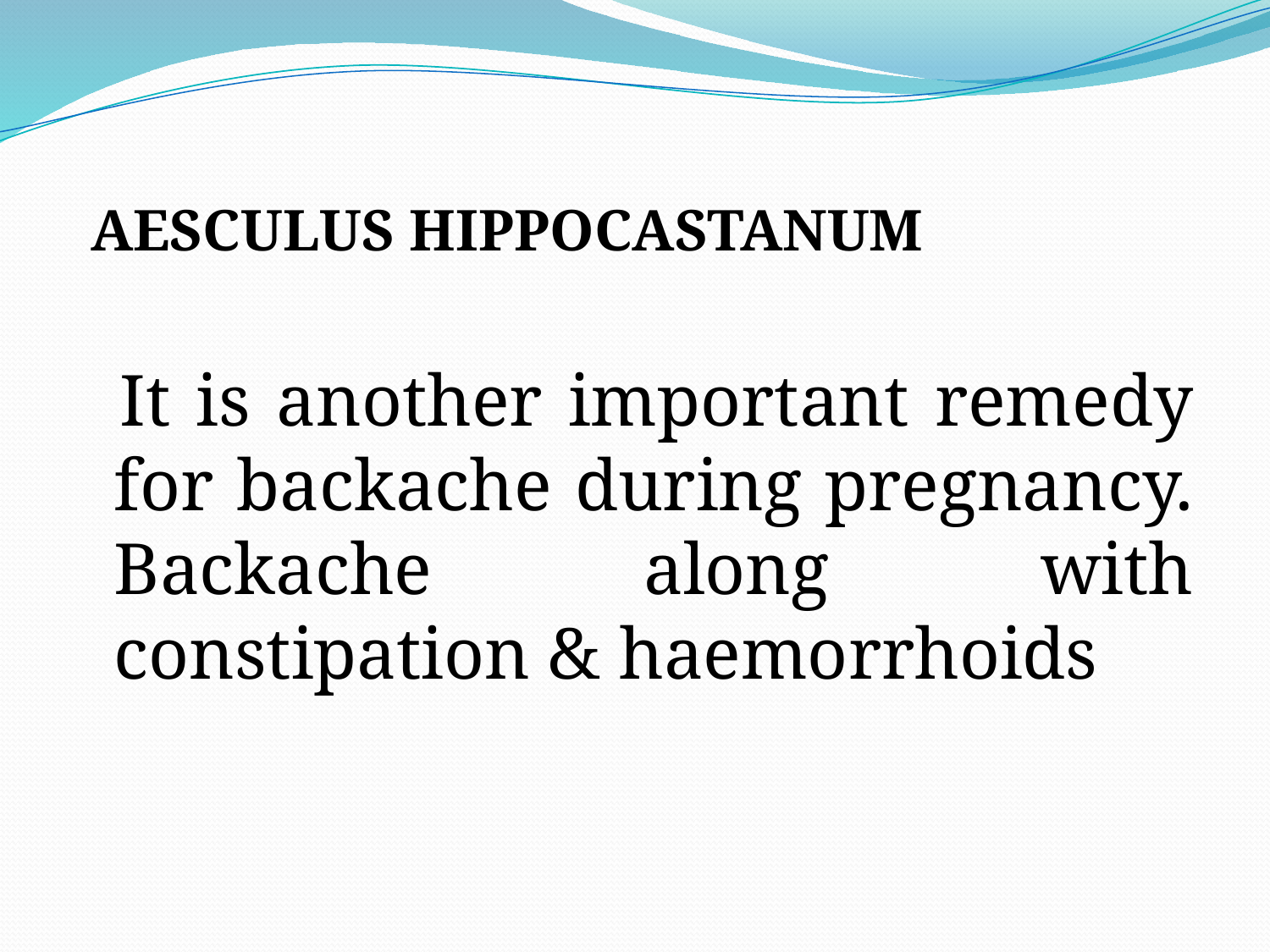

AESCULUS HIPPOCASTANUM

  It is another important remedy for backache during pregnancy. Backache along with constipation & haemorrhoids